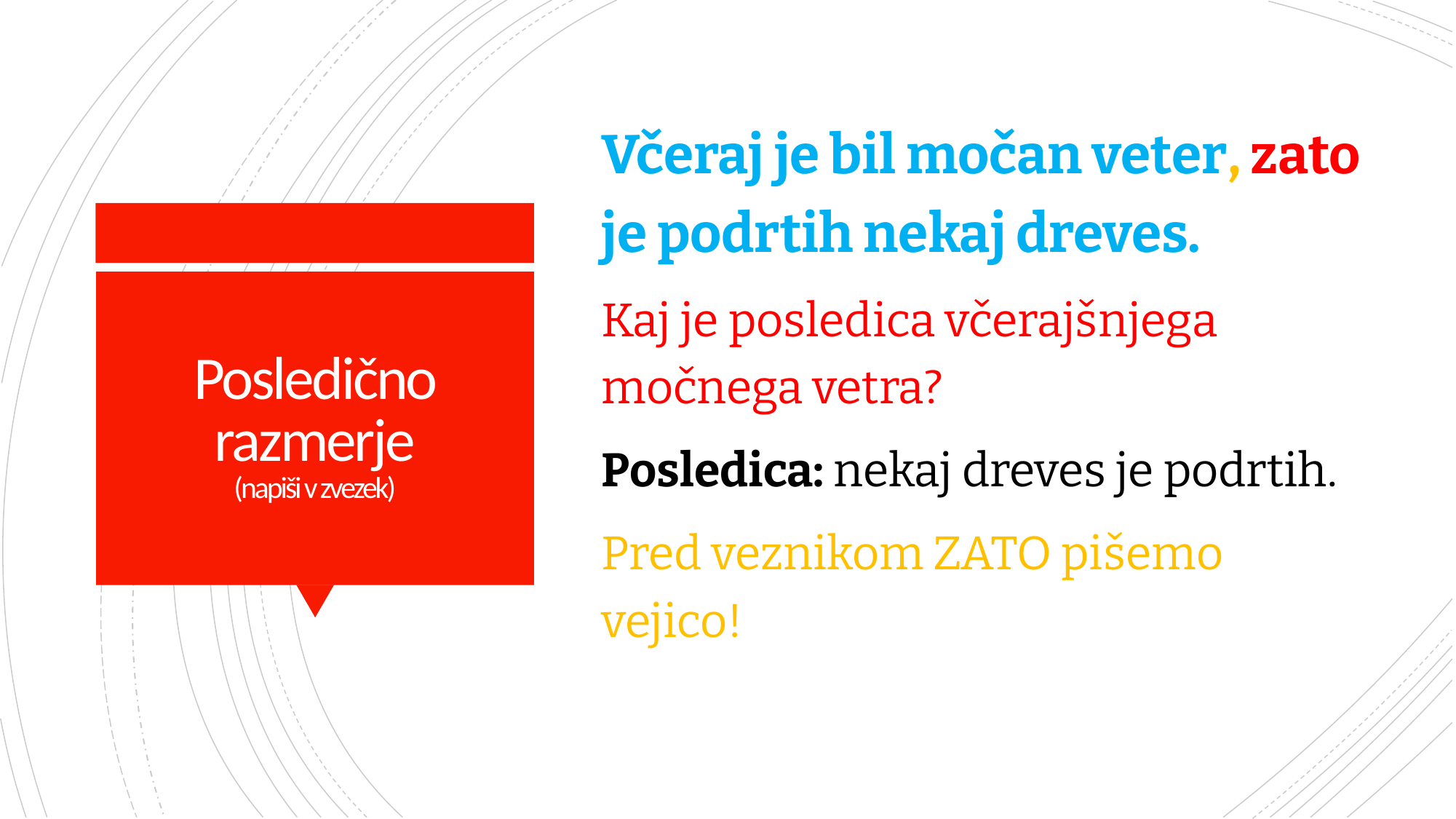

Včeraj je bil močan veter, zato je podrtih nekaj dreves.
Kaj je posledica včerajšnjega močnega vetra?
Posledica: nekaj dreves je podrtih.
Pred veznikom ZATO pišemo vejico!
# Posledično razmerje (napiši v zvezek)